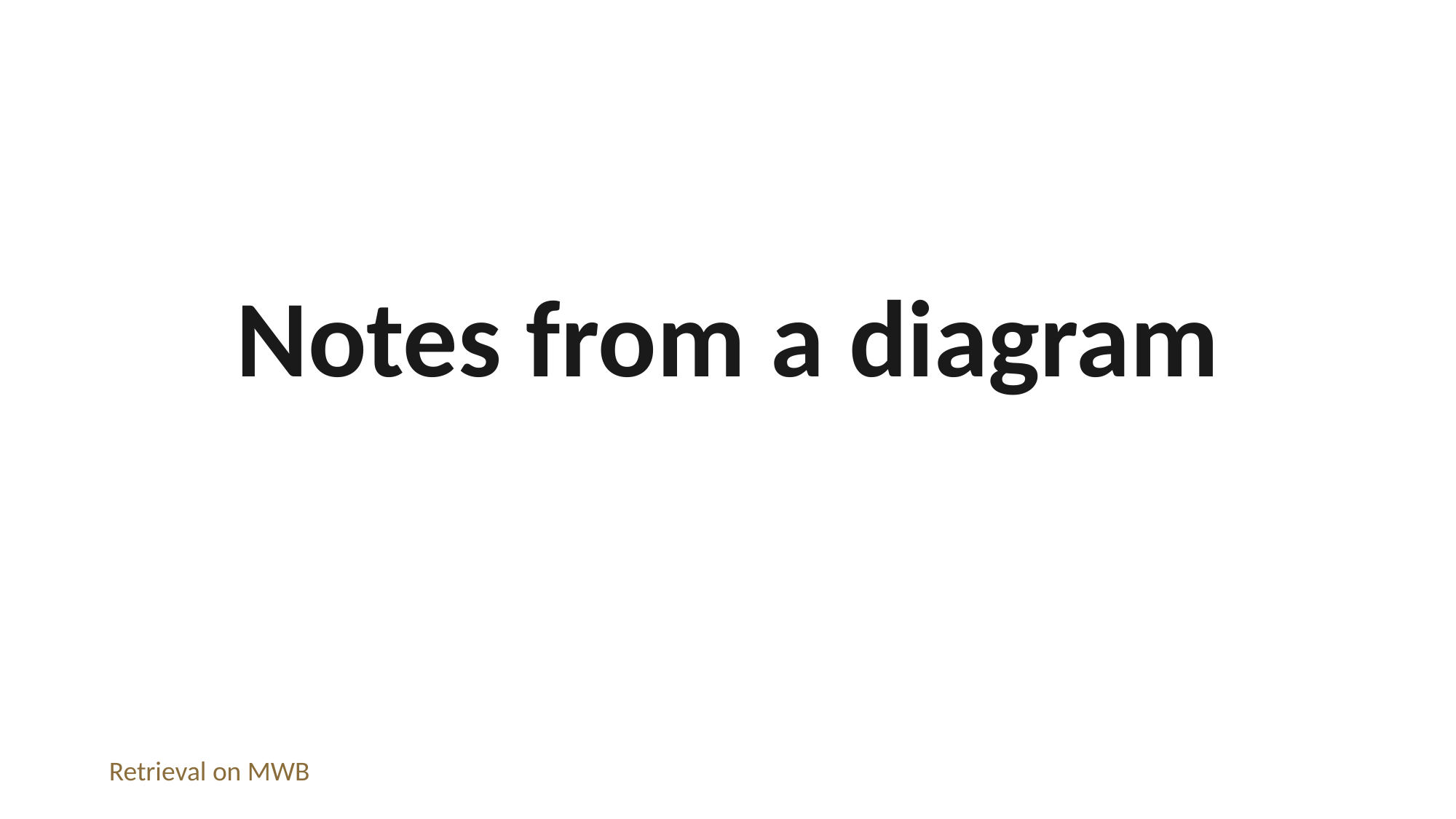

Notes from a diagram
Retrieval on MWB